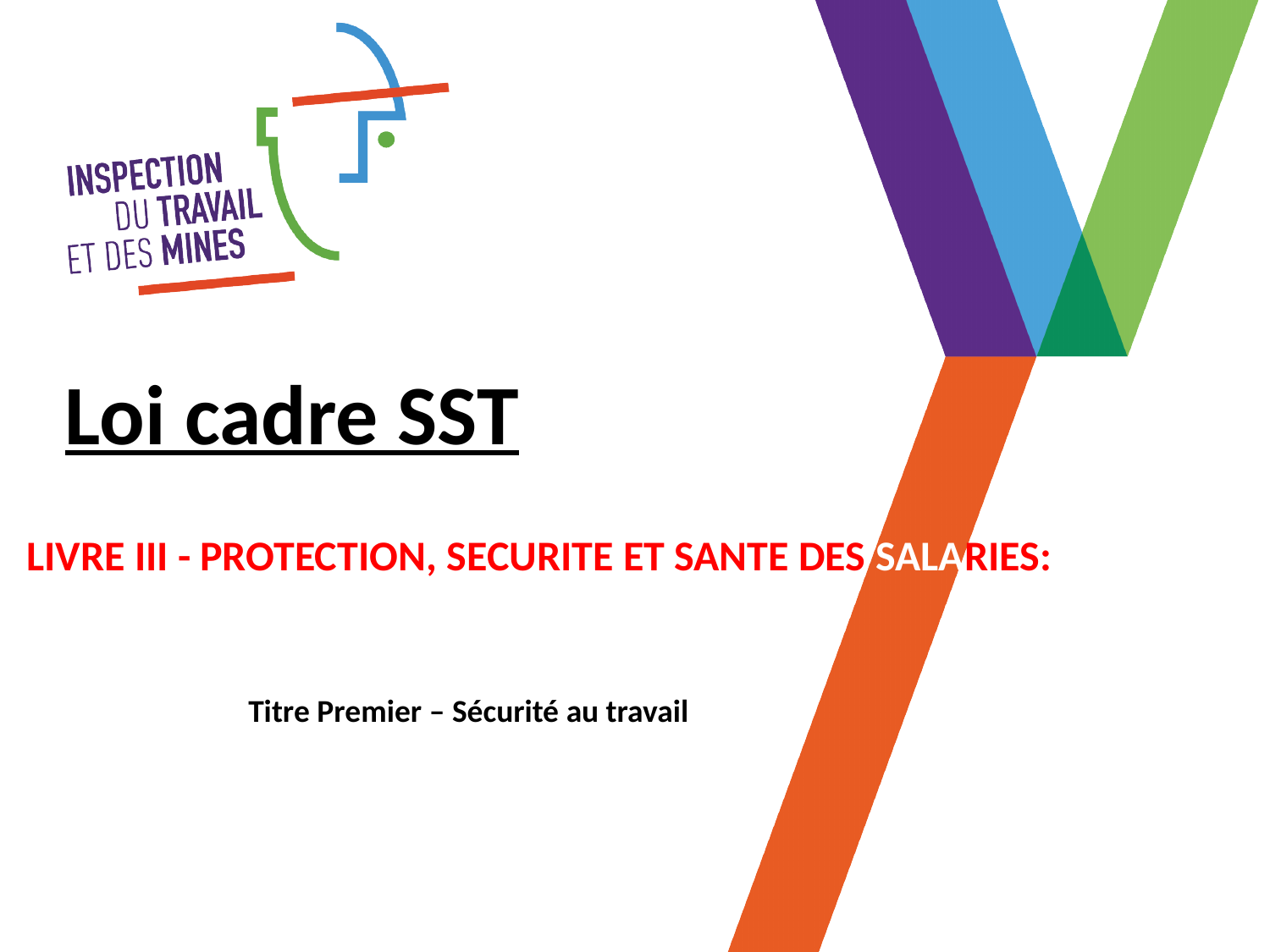

Loi cadre SST
LIVRE III - PROTECTION, SECURITE ET SANTE DES SALARIES:
Titre Premier – Sécurité au travail